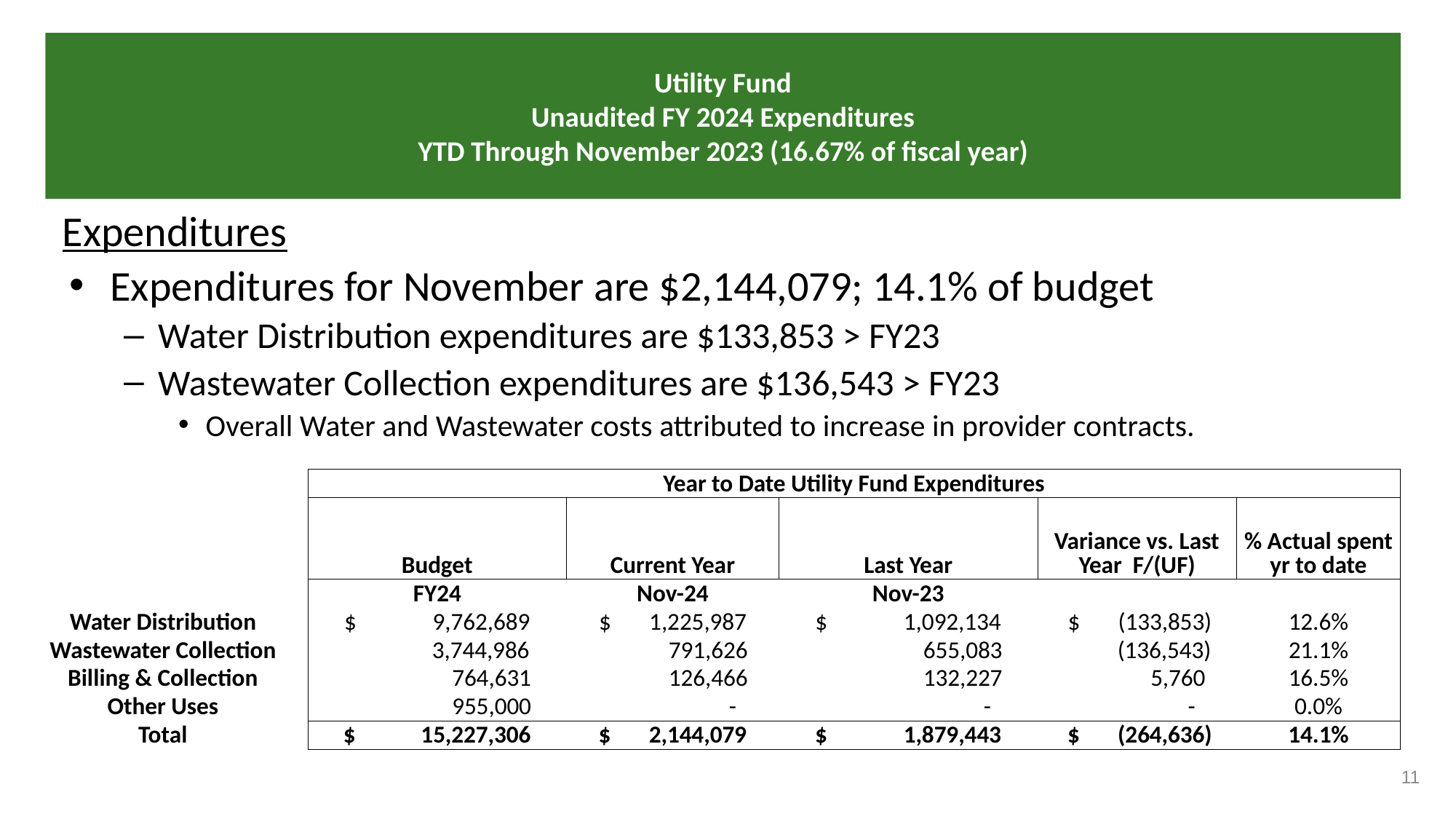

# Utility Fund Unaudited FY 2024 Expenditures YTD Through November 2023 (16.67% of fiscal year)
Expenditures
Expenditures for November are $2,144,079; 14.1% of budget
Water Distribution expenditures are $133,853 > FY23
Wastewater Collection expenditures are $136,543 > FY23
Overall Water and Wastewater costs attributed to increase in provider contracts.
|  | Year to Date Utility Fund Expenditures |  |  |  |  |
| --- | --- | --- | --- | --- | --- |
|  | Budget | Current Year | Last Year | Variance vs. Last Year F/(UF) | % Actual spent yr to date |
|  | FY24 | Nov-24 | Nov-23 |  |  |
| Water Distribution | $ 9,762,689 | $ 1,225,987 | $ 1,092,134 | $ (133,853) | 12.6% |
| Wastewater Collection | 3,744,986 | 791,626 | 655,083 | (136,543) | 21.1% |
| Billing & Collection | 764,631 | 126,466 | 132,227 | 5,760 | 16.5% |
| Other Uses | 955,000 | - | - | - | 0.0% |
| Total | $ 15,227,306 | $ 2,144,079 | $ 1,879,443 | $ (264,636) | 14.1% |
11